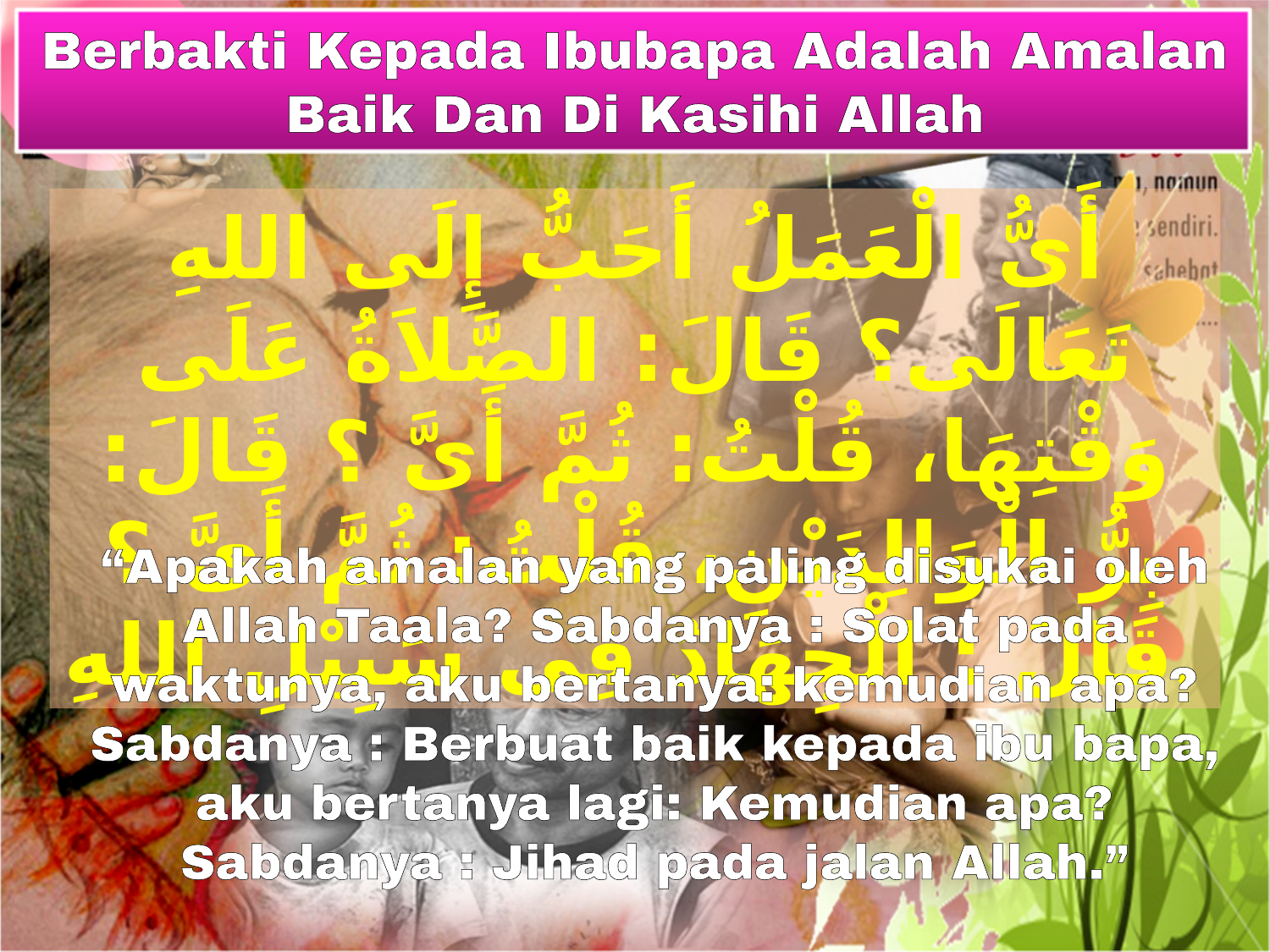

Berbakti Kepada Ibubapa Adalah Amalan Baik Dan Di Kasihi Allah
أَىُّ الْعَمَلُ أَحَبُّ إِلَى اللهِ تَعَالَى؟ قَالَ: الصَّلاَةُ عَلَى وَقْتِهَا، قُلْتُ: ثُمَّ أَىَّ ؟ قَالَ: بِرُّ الْوَالِدَيْنِ، قُلْتُ: ثُمَّ أَىَّ ؟ قَالَ : الْجِهَادُ فِى سَبِيْلِ اللهِ.
“Apakah amalan yang paling disukai oleh Allah Taala? Sabdanya : Solat pada waktunya, aku bertanya: kemudian apa? Sabdanya : Berbuat baik kepada ibu bapa, aku bertanya lagi: Kemudian apa? Sabdanya : Jihad pada jalan Allah.”